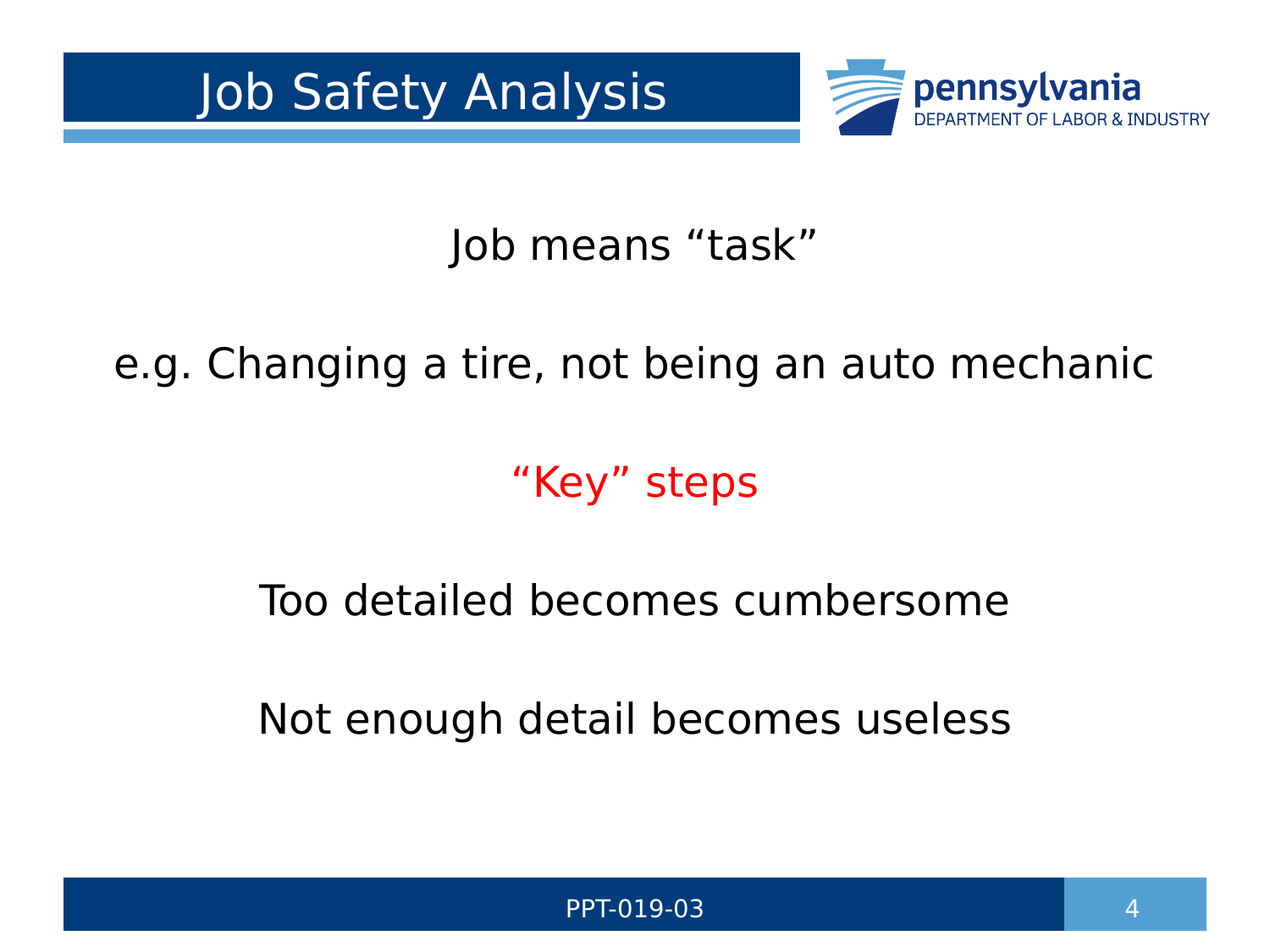

# Job Safety Analysis
Job means “task”

e.g. Changing a tire, not being an auto mechanic

“Key” steps

Too detailed becomes cumbersome

Not enough detail becomes useless
PPT-019-03
4